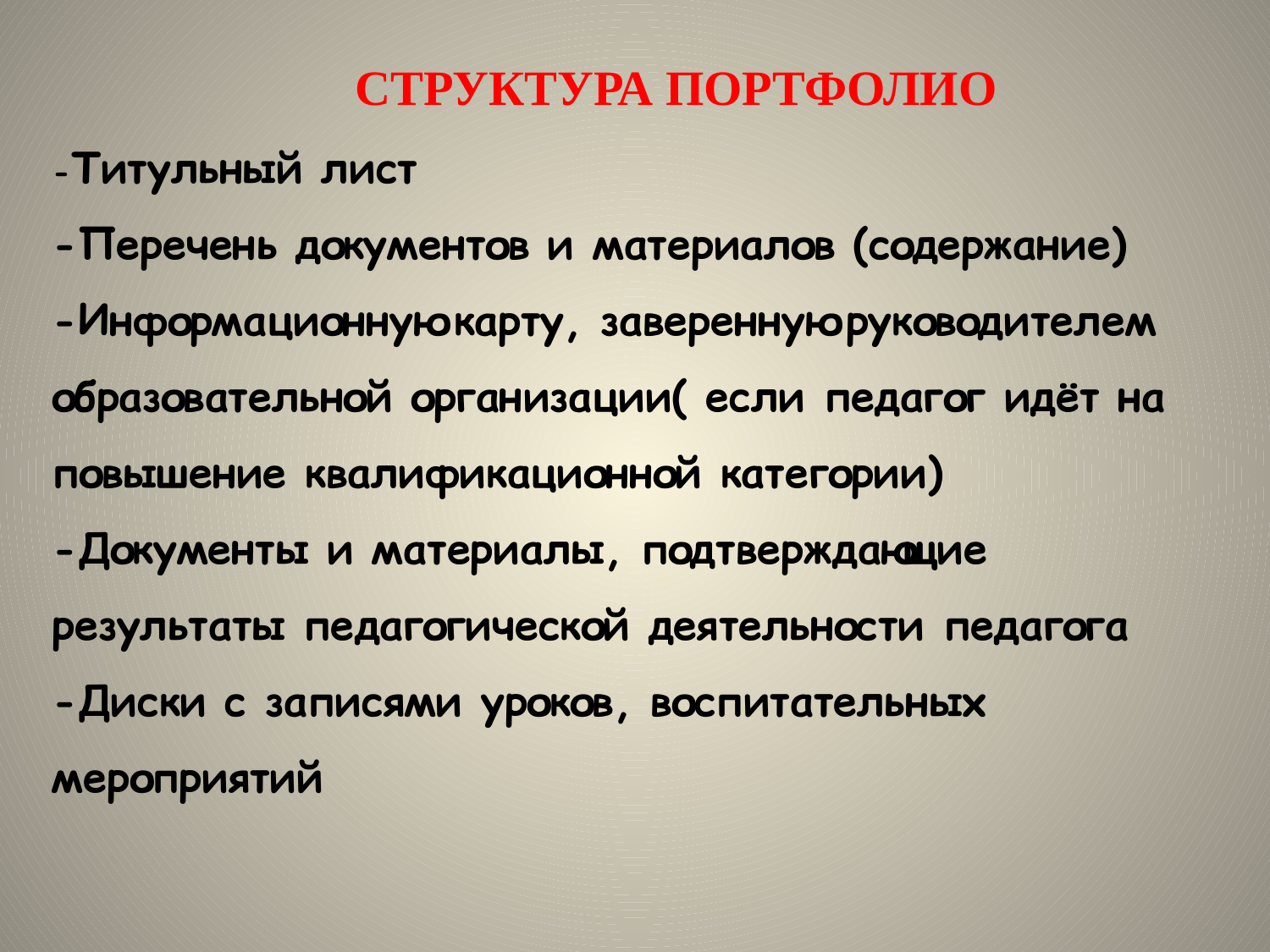

СТРУКТУРА ПОРТФОЛИО

-Титульный лист
-Перечень документов и материалов (содержание)
-Информационную карту, заверенную руководителем образовательной организации( если педагог идёт на повышение квалификационной категории)
-Документы и материалы, подтверждающие результаты педагогической деятельности педагога
-Диски с записями уроков, воспитательных мероприятий